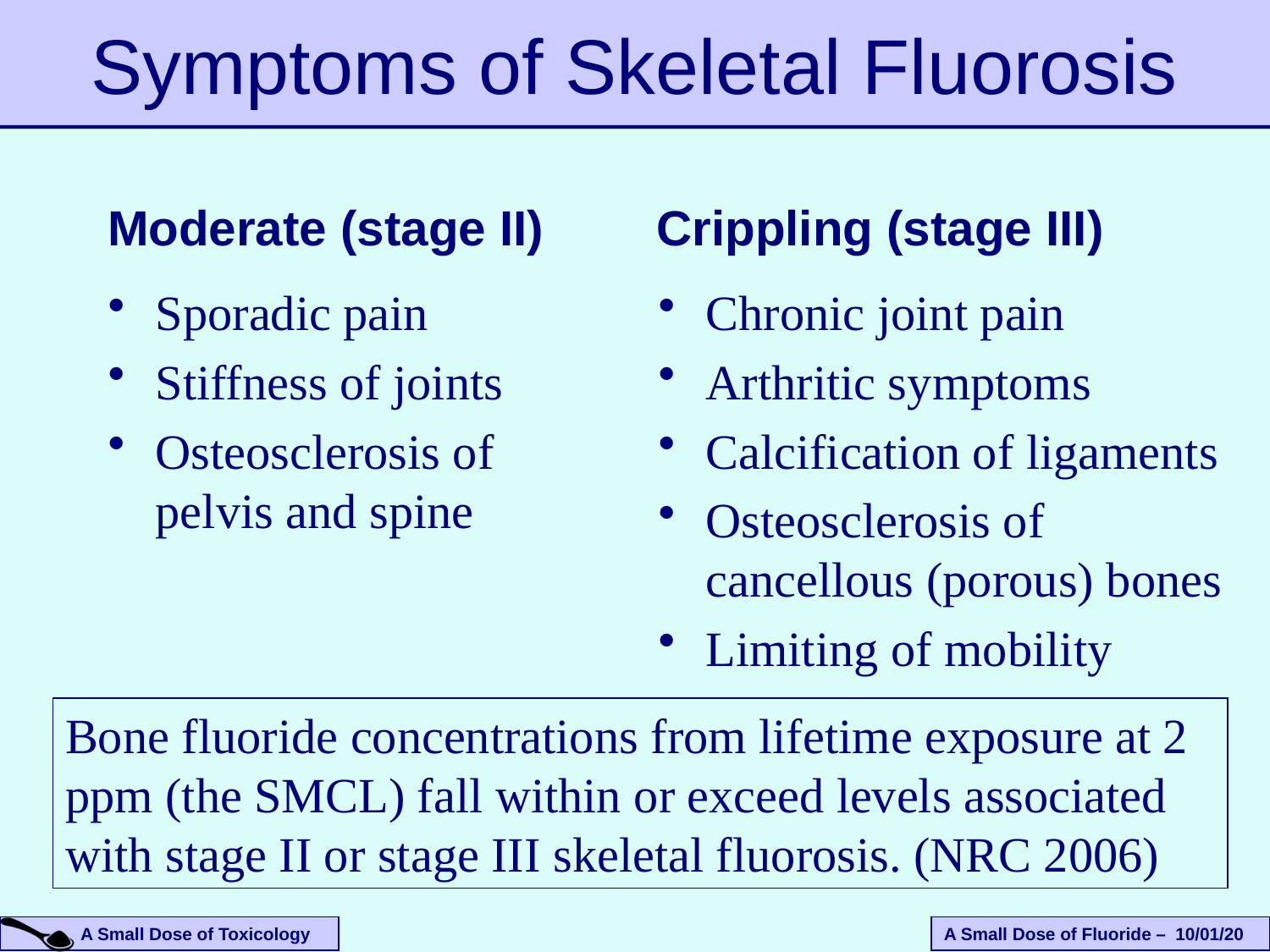

# Symptoms of Skeletal Fluorosis
Moderate (stage II)	   Crippling (stage III)
Sporadic pain
Stiffness of joints
Osteosclerosis of pelvis and spine
Chronic joint pain
Arthritic symptoms
Calcification of ligaments
Osteosclerosis of cancellous (porous) bones
Limiting of mobility
Bone fluoride concentrations from lifetime exposure at 2 ppm (the SMCL) fall within or exceed levels associated with stage II or stage III skeletal fluorosis. (NRC 2006)